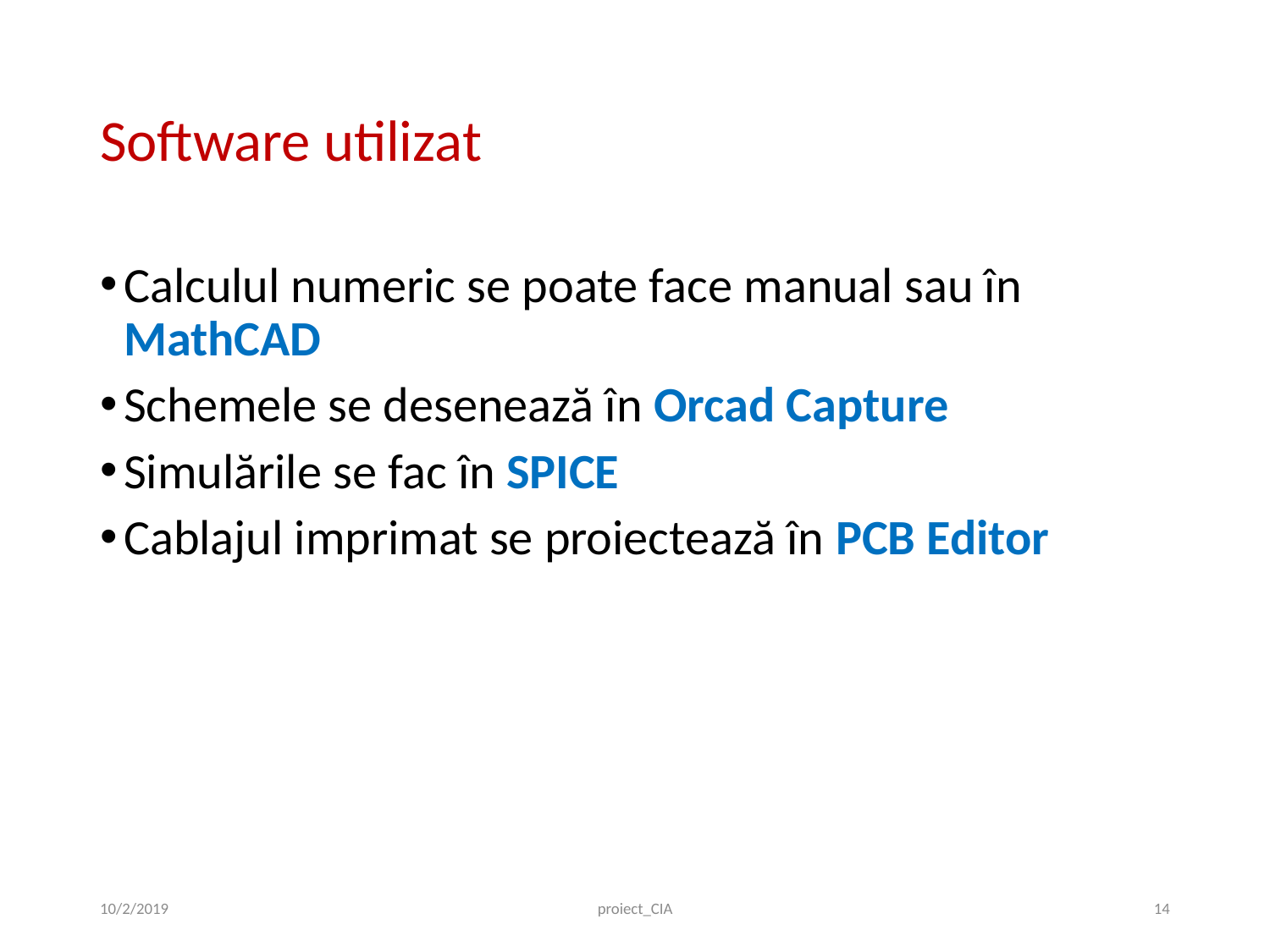

# Software utilizat
Calculul numeric se poate face manual sau în MathCAD
Schemele se desenează în Orcad Capture
Simulările se fac în SPICE
Cablajul imprimat se proiectează în PCB Editor
10/2/2019
proiect_CIA
14